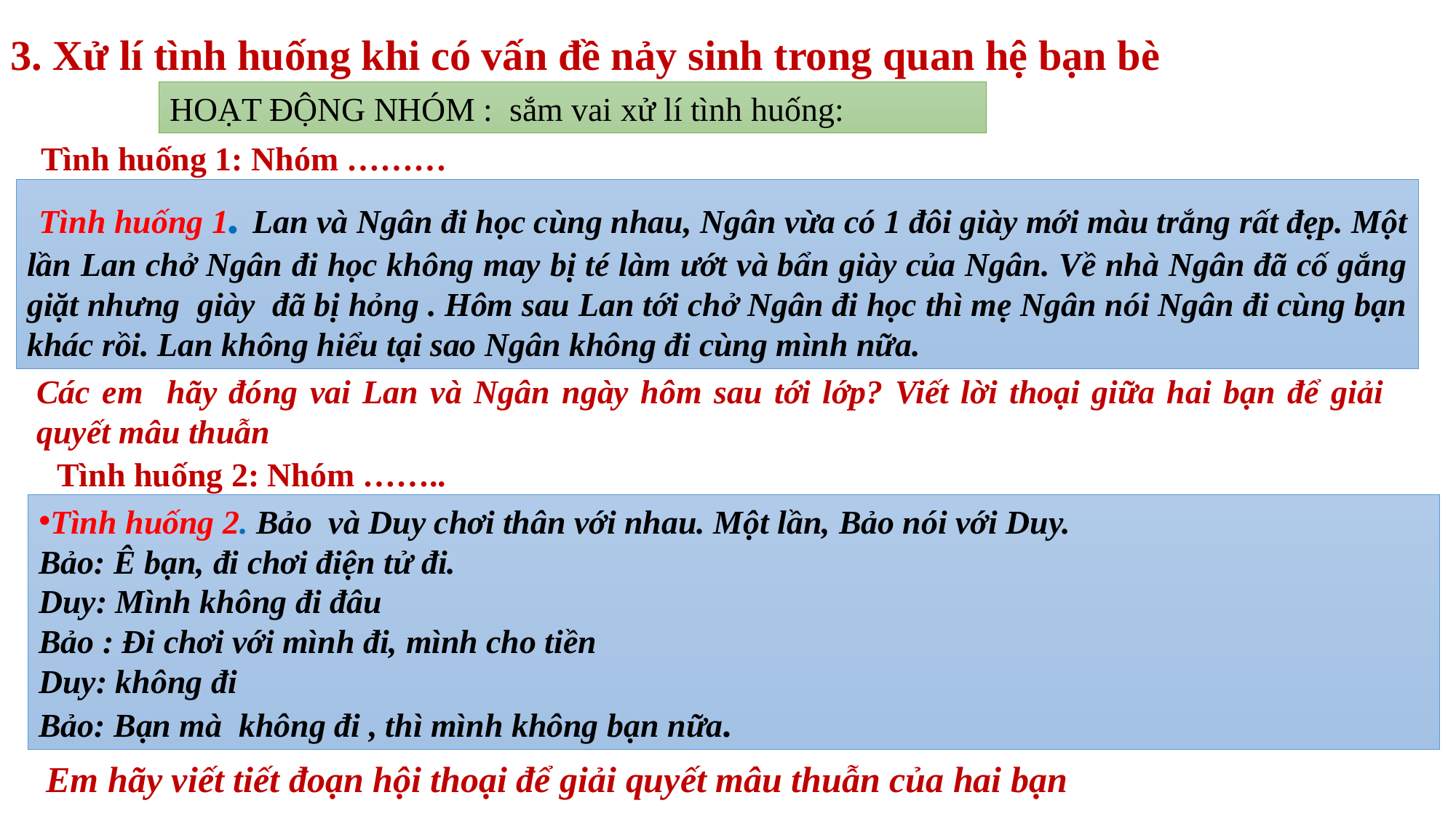

3. Xử lí tình huống khi có vấn đề nảy sinh trong quan hệ bạn bè
HOẠT ĐỘNG NHÓM :  sắm vai xử lí tình huống:
Tình huống 1: Nhóm ………
 Tình huống 1. Lan và Ngân đi học cùng nhau, Ngân vừa có 1 đôi giày mới màu trắng rất đẹp. Một lần Lan chở Ngân đi học không may bị té làm ướt và bẩn giày của Ngân. Về nhà Ngân đã cố gắng giặt nhưng  giày  đã bị hỏng . Hôm sau Lan tới chở Ngân đi học thì mẹ Ngân nói Ngân đi cùng bạn khác rồi. Lan không hiểu tại sao Ngân không đi cùng mình nữa.
Các em  hãy đóng vai Lan và Ngân ngày hôm sau tới lớp? Viết lời thoại giữa hai bạn để giải quyết mâu thuẫn
Tình huống 2: Nhóm ……..
Tình huống 2. Bảo  và Duy chơi thân với nhau. Một lần, Bảo nói với Duy.
Bảo: Ê bạn, đi chơi điện tử đi.
Duy: Mình không đi đâu
Bảo : Đi chơi với mình đi, mình cho tiền
Duy: không đi
Bảo: Bạn mà  không đi , thì mình không bạn nữa.
Em hãy viết tiết đoạn hội thoại để giải quyết mâu thuẫn của hai bạn